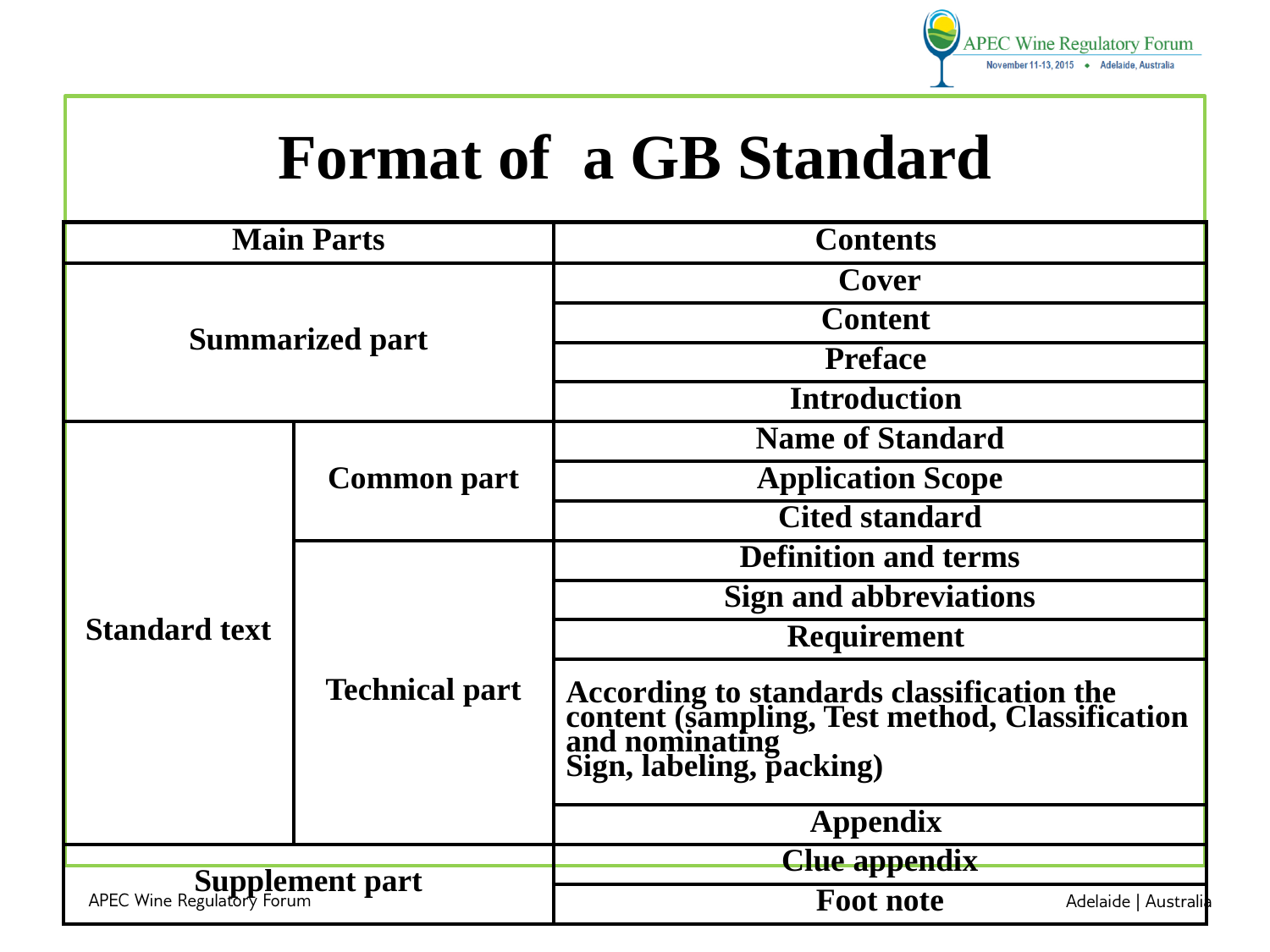

# Format of  a GB Standard
| Main Parts |  | Contents |
| --- | --- | --- |
| Summarized part |  | Cover |
|  |  | Content |
|  |  | Preface |
|  |  | Introduction |
| Standard text | Common part | Name of Standard |
|  |  | Application Scope |
|  |  | Cited standard |
|  | Technical part | Definition and terms |
|  |  | Sign and abbreviations |
|  |  | Requirement |
|  |  | According to standards classification the content (sampling, Test method, Classification and nominating Sign, labeling, packing) |
|  |  | Appendix |
| Supplement part |  | Clue appendix |
|  |  | Foot note |